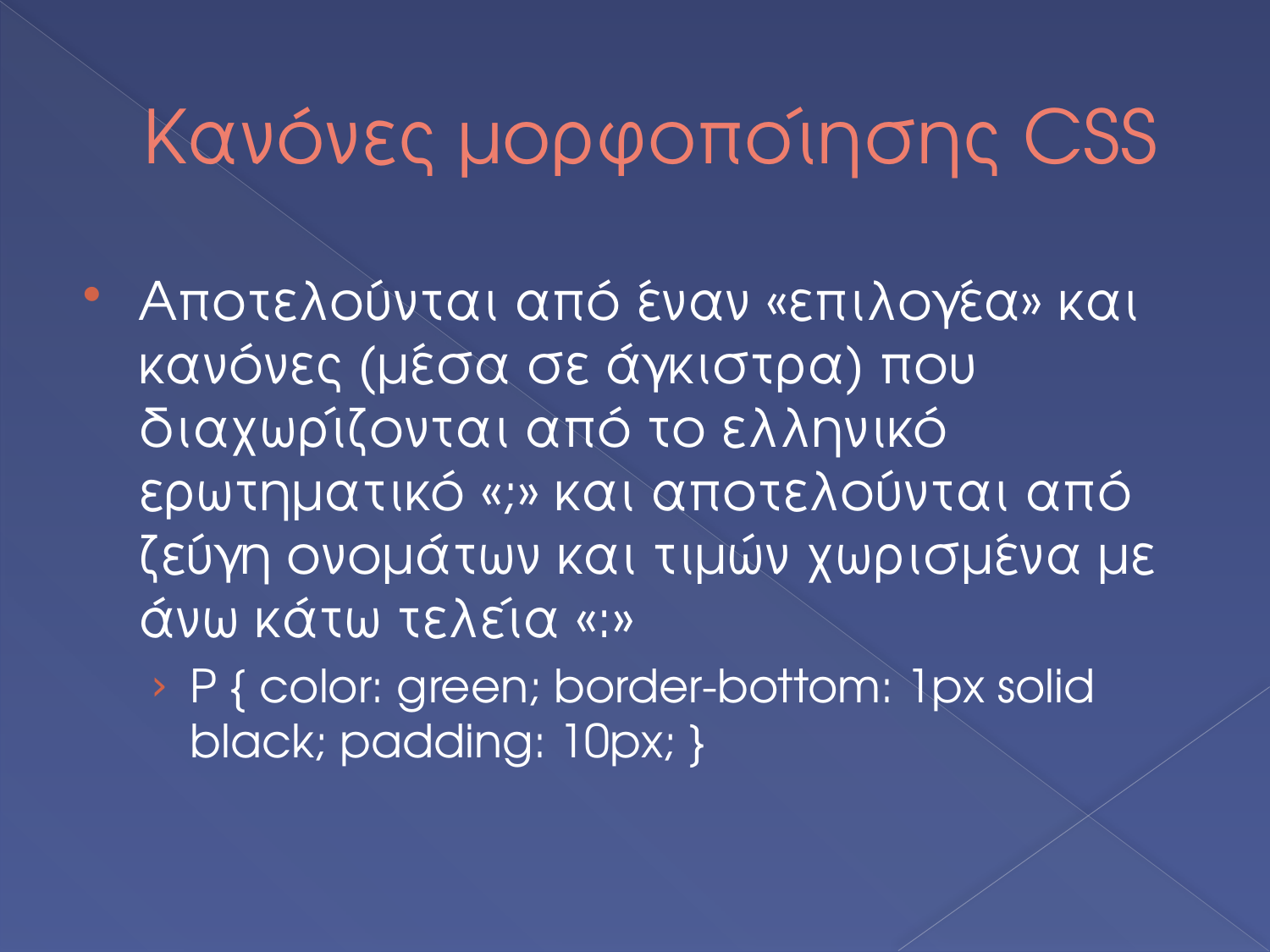

# Κανόνες μορφοποίησης CSS
Αποτελούνται από έναν «επιλογέα» και κανόνες (μέσα σε άγκιστρα) που διαχωρίζονται από το ελληνικό ερωτηματικό «;» και αποτελούνται από ζεύγη ονομάτων και τιμών χωρισμένα με άνω κάτω τελεία «:»
P { color: green; border-bottom: 1px solid black; padding: 10px; }